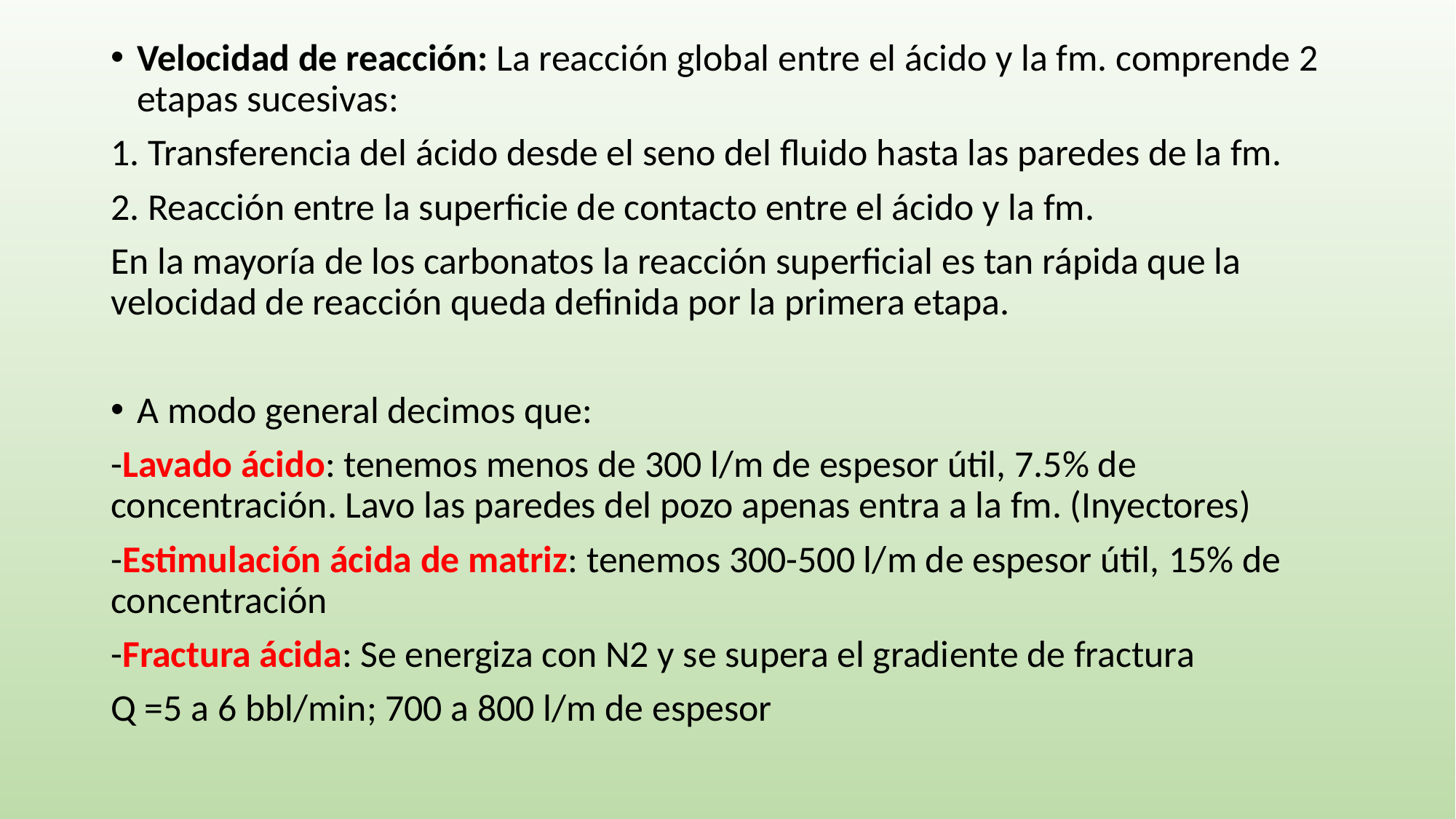

Velocidad de reacción: La reacción global entre el ácido y la fm. comprende 2 etapas sucesivas:
1. Transferencia del ácido desde el seno del fluido hasta las paredes de la fm.
2. Reacción entre la superficie de contacto entre el ácido y la fm.
En la mayoría de los carbonatos la reacción superficial es tan rápida que la velocidad de reacción queda definida por la primera etapa.

A modo general decimos que:
-Lavado ácido: tenemos menos de 300 l/m de espesor útil, 7.5% de concentración. Lavo las paredes del pozo apenas entra a la fm. (Inyectores)
-Estimulación ácida de matriz: tenemos 300-500 l/m de espesor útil, 15% de concentración
-Fractura ácida: Se energiza con N2 y se supera el gradiente de fractura
Q =5 a 6 bbl/min; 700 a 800 l/m de espesor